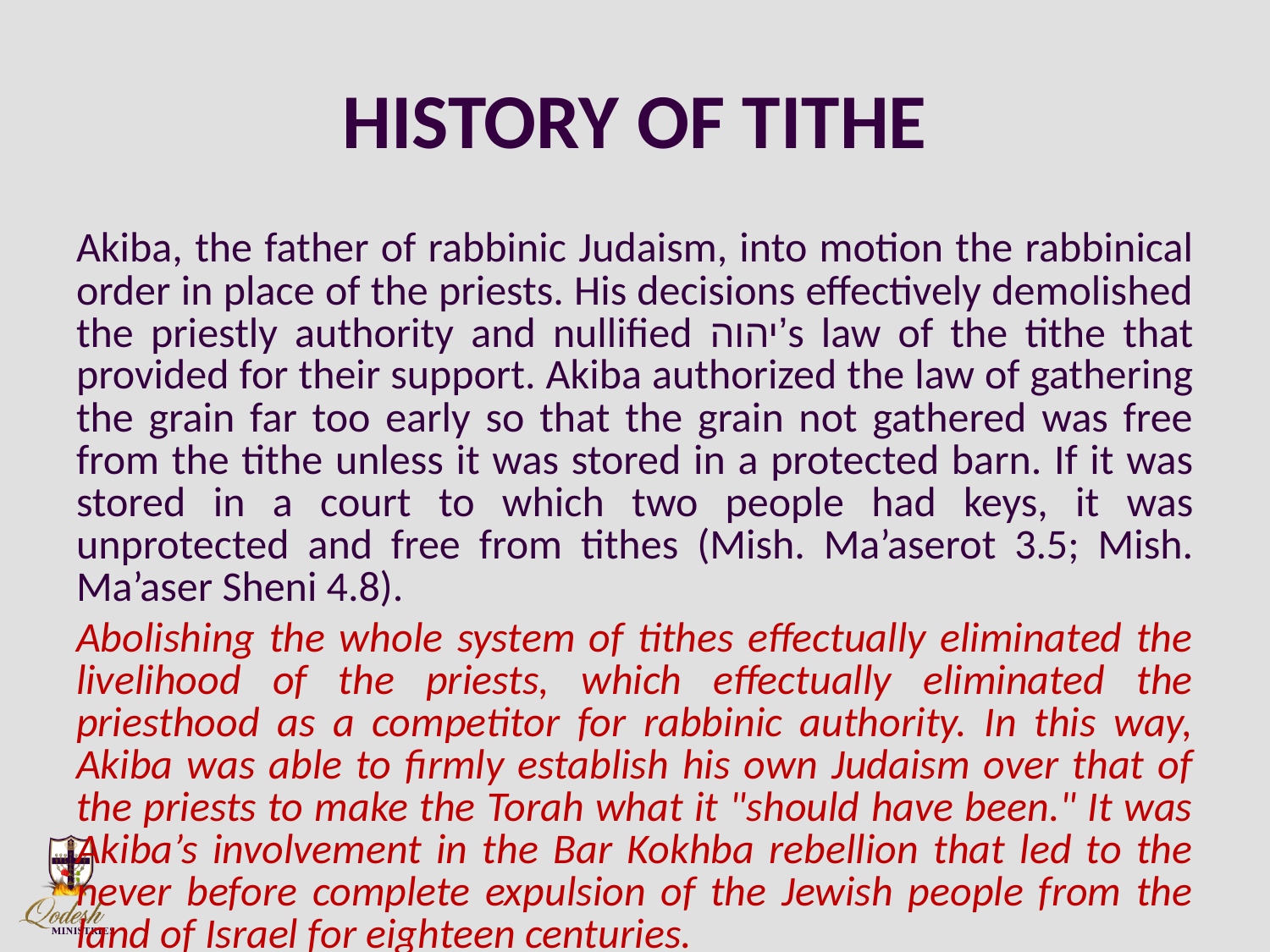

# HISTORY OF TITHE
Akiba, the father of rabbinic Judaism, into motion the rabbinical order in place of the priests. His decisions effectively demolished the priestly authority and nullified יהוה’s law of the tithe that provided for their support. Akiba authorized the law of gathering the grain far too early so that the grain not gathered was free from the tithe unless it was stored in a protected barn. If it was stored in a court to which two people had keys, it was unprotected and free from tithes (Mish. Ma’aserot 3.5; Mish. Ma’aser Sheni 4.8).
Abolishing the whole system of tithes effectually eliminated the livelihood of the priests, which effectually eliminated the priesthood as a competitor for rabbinic authority. In this way, Akiba was able to firmly establish his own Judaism over that of the priests to make the Torah what it "should have been." It was Akiba’s involvement in the Bar Kokhba rebellion that led to the never before complete expulsion of the Jewish people from the land of Israel for eighteen centuries.